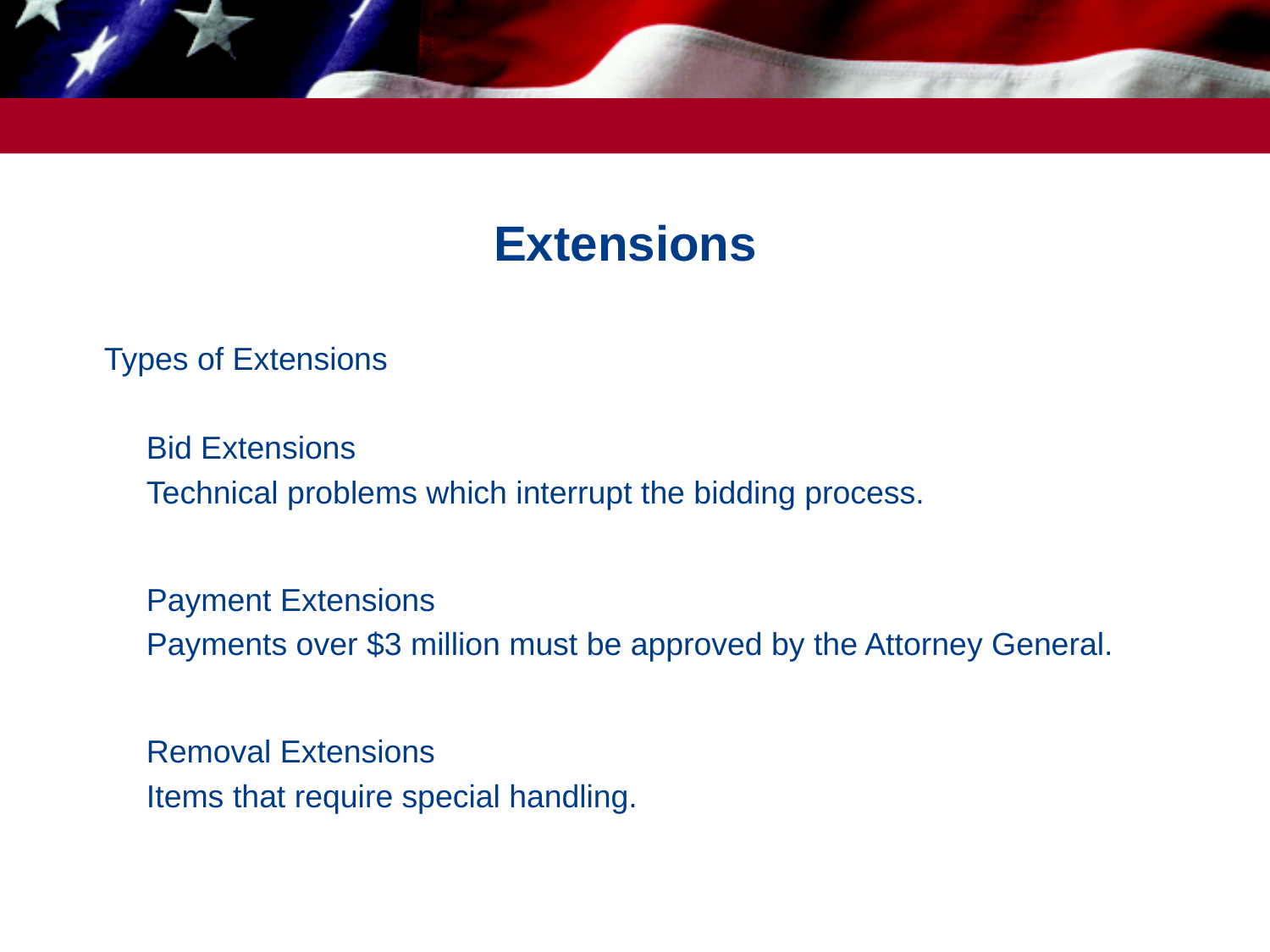

# Extensions
Types of Extensions

Bid Extensions
	Technical problems which interrupt the bidding process.

Payment Extensions
	Payments over $3 million must be approved by the Attorney General.

Removal Extensions
	Items that require special handling.